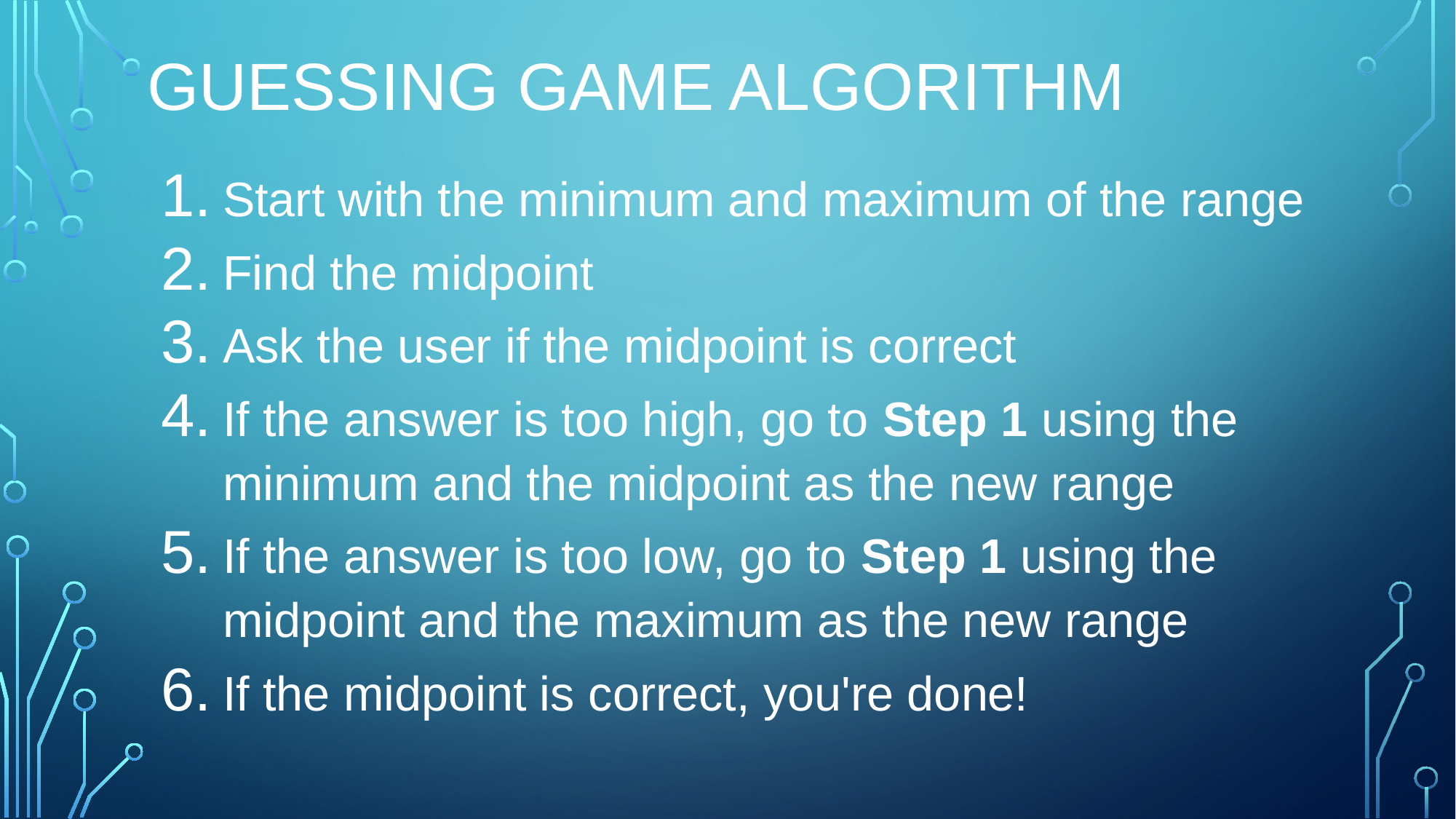

# Guessing game algorithm
Start with the minimum and maximum of the range
Find the midpoint
Ask the user if the midpoint is correct
If the answer is too high, go to Step 1 using the minimum and the midpoint as the new range
If the answer is too low, go to Step 1 using the midpoint and the maximum as the new range
If the midpoint is correct, you're done!